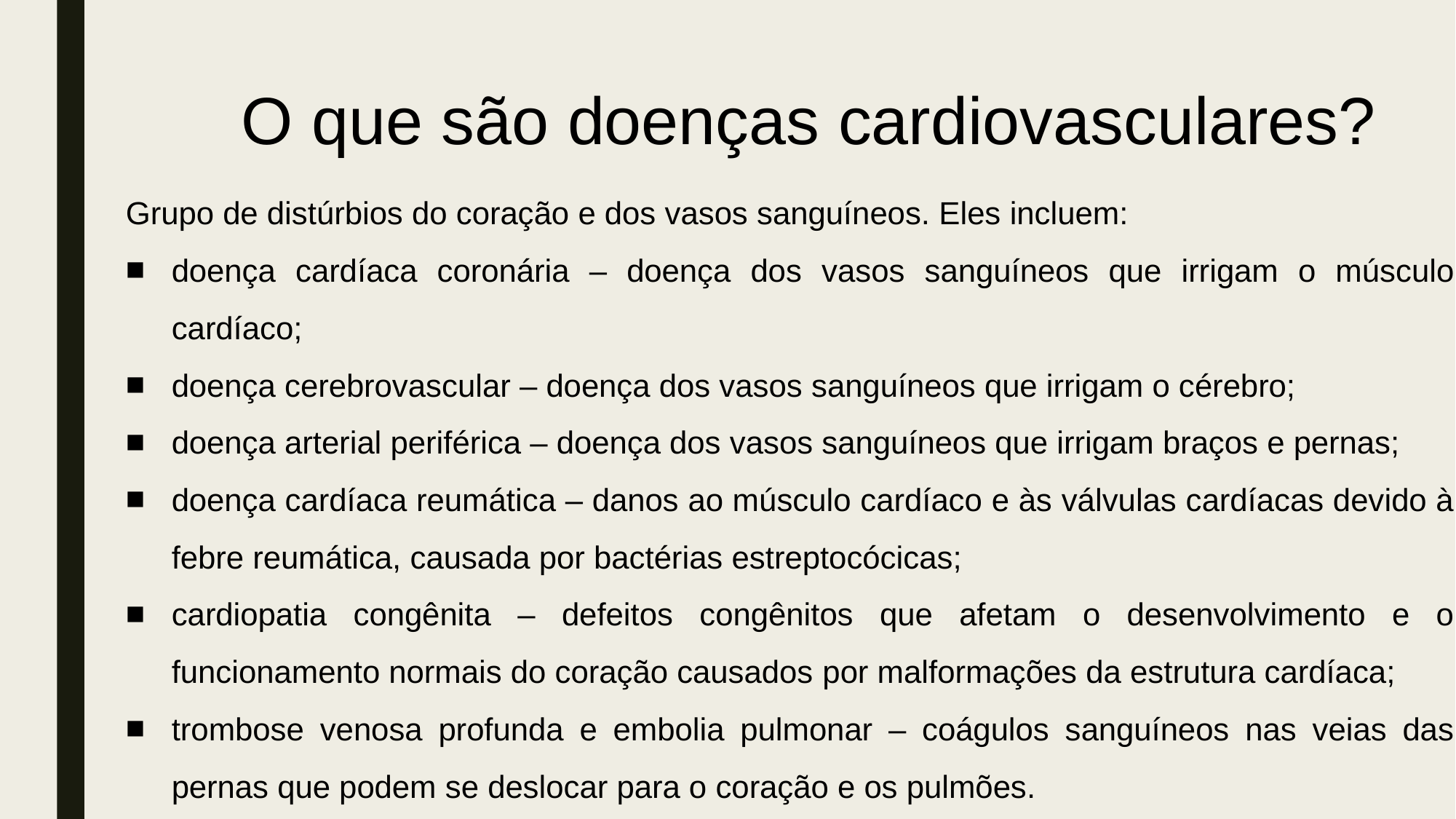

# O que são doenças cardiovasculares?
Grupo de distúrbios do coração e dos vasos sanguíneos. Eles incluem:
doença cardíaca coronária – doença dos vasos sanguíneos que irrigam o músculo cardíaco;
doença cerebrovascular – doença dos vasos sanguíneos que irrigam o cérebro;
doença arterial periférica – doença dos vasos sanguíneos que irrigam braços e pernas;
doença cardíaca reumática – danos ao músculo cardíaco e às válvulas cardíacas devido à febre reumática, causada por bactérias estreptocócicas;
cardiopatia congênita – defeitos congênitos que afetam o desenvolvimento e o funcionamento normais do coração causados ​​por malformações da estrutura cardíaca;
trombose venosa profunda e embolia pulmonar – coágulos sanguíneos nas veias das pernas que podem se deslocar para o coração e os pulmões.